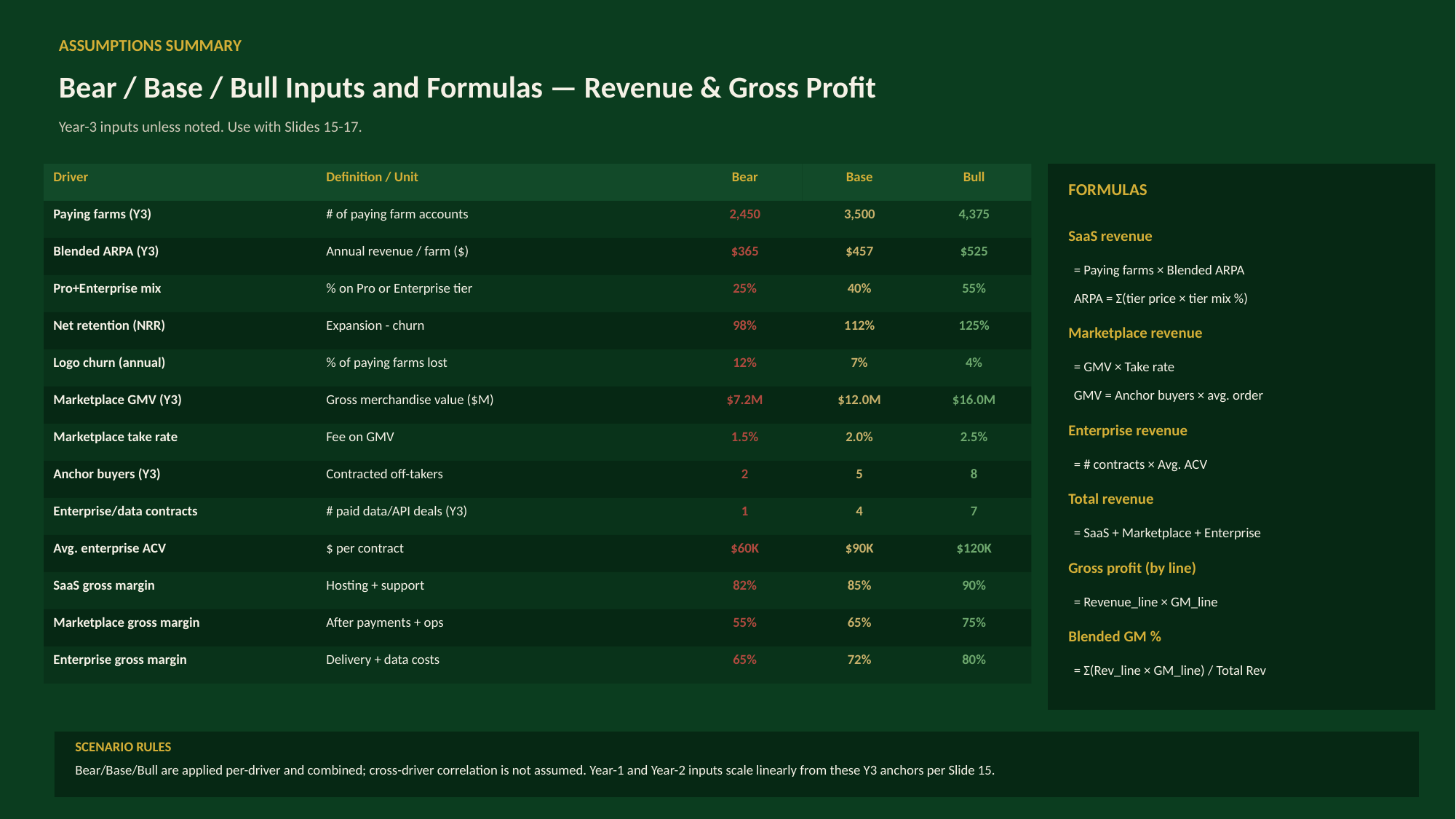

ASSUMPTIONS SUMMARY
Bear / Base / Bull Inputs and Formulas — Revenue & Gross Profit
Year-3 inputs unless noted. Use with Slides 15-17.

Driver
Definition / Unit
Bear
Base
Bull
FORMULAS

Paying farms (Y3)
# of paying farm accounts
2,450
3,500
4,375
SaaS revenue

Blended ARPA (Y3)
Annual revenue / farm ($)
$365
$457
$525
= Paying farms × Blended ARPA

Pro+Enterprise mix
% on Pro or Enterprise tier
25%
40%
55%
ARPA = Σ(tier price × tier mix %)

Net retention (NRR)
Expansion - churn
98%
112%
125%
Marketplace revenue

Logo churn (annual)
% of paying farms lost
12%
7%
4%
= GMV × Take rate
GMV = Anchor buyers × avg. order

Marketplace GMV (Y3)
Gross merchandise value ($M)
$7.2M
$12.0M
$16.0M
Enterprise revenue

Marketplace take rate
Fee on GMV
1.5%
2.0%
2.5%
= # contracts × Avg. ACV

Anchor buyers (Y3)
Contracted off-takers
2
5
8
Total revenue

Enterprise/data contracts
# paid data/API deals (Y3)
1
4
7
= SaaS + Marketplace + Enterprise

Avg. enterprise ACV
$ per contract
$60K
$90K
$120K
Gross profit (by line)

SaaS gross margin
Hosting + support
82%
85%
90%
= Revenue_line × GM_line

Marketplace gross margin
After payments + ops
55%
65%
75%
Blended GM %

Enterprise gross margin
Delivery + data costs
65%
72%
80%
= Σ(Rev_line × GM_line) / Total Rev

SCENARIO RULES
Bear/Base/Bull are applied per-driver and combined; cross-driver correlation is not assumed. Year-1 and Year-2 inputs scale linearly from these Y3 anchors per Slide 15.